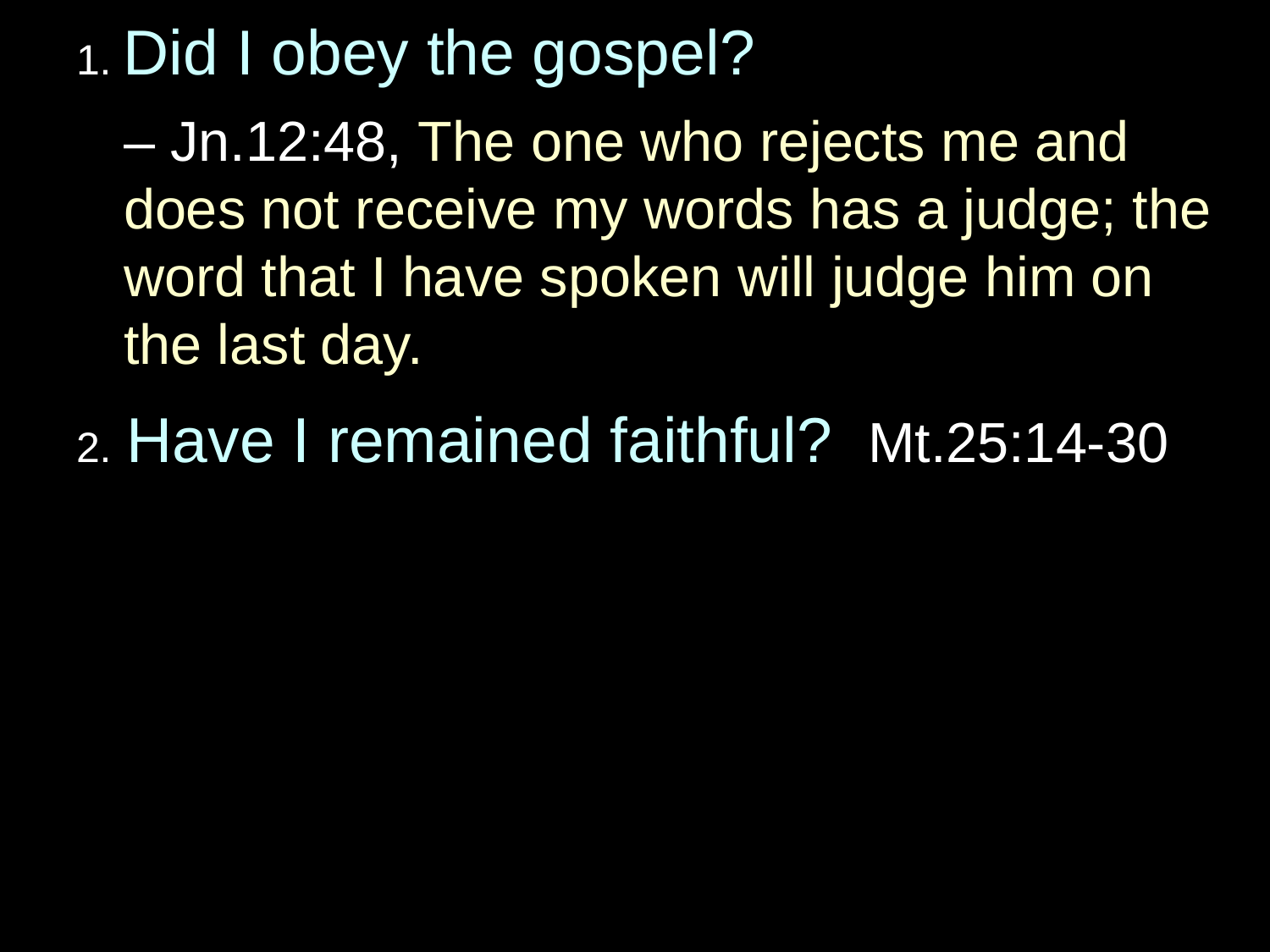

# 1. Did I obey the gospel?
	– Jn.12:48, The one who rejects me and does not receive my words has a judge; the word that I have spoken will judge him on the last day.
2. Have I remained faithful?  Mt.25:14-30